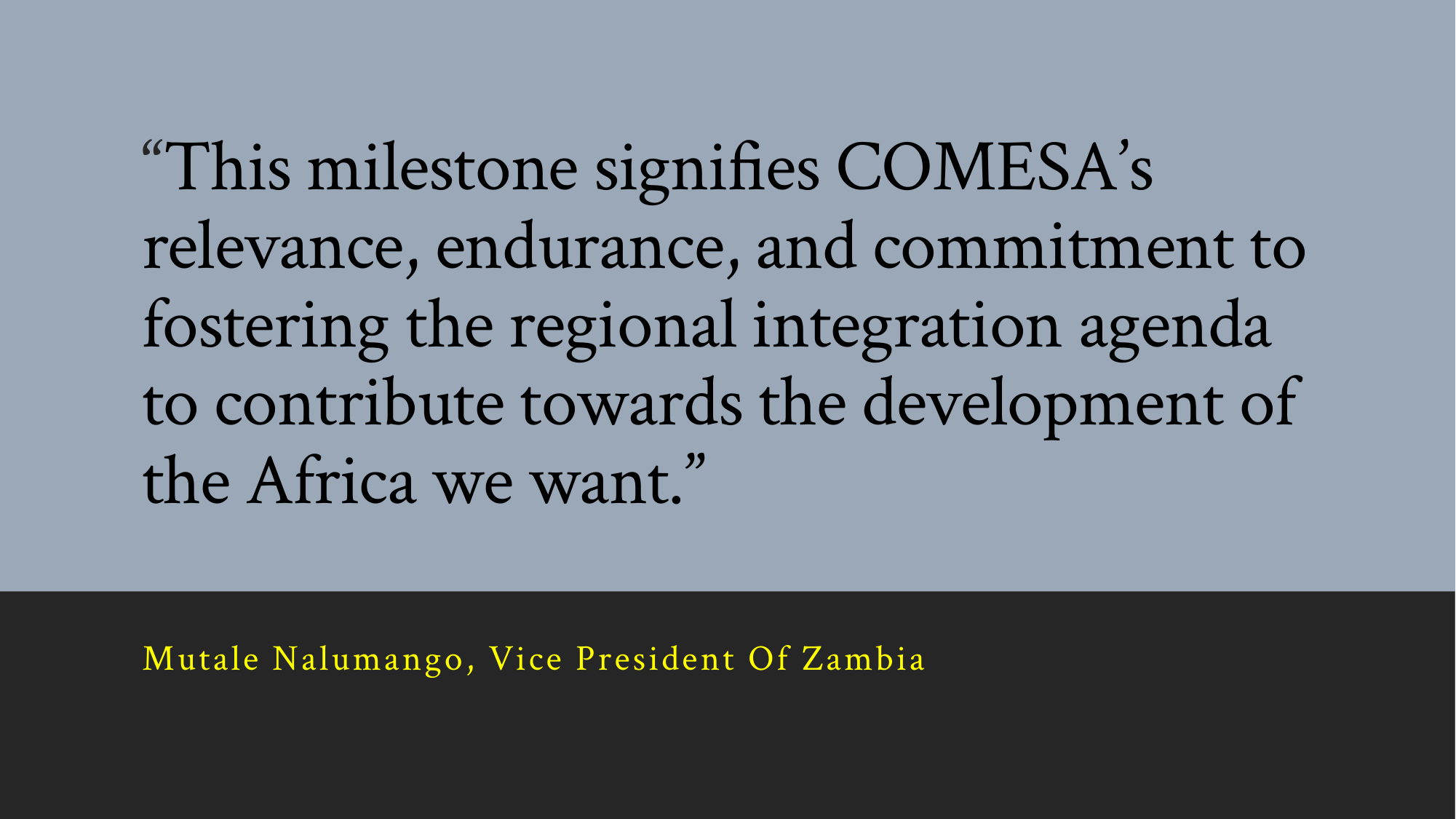

# “This milestone signifies COMESA’s relevance, endurance, and commitment to fostering the regional integration agenda to contribute towards the development of the Africa we want.”

Mutale Nalumango, Vice President Of Zambia